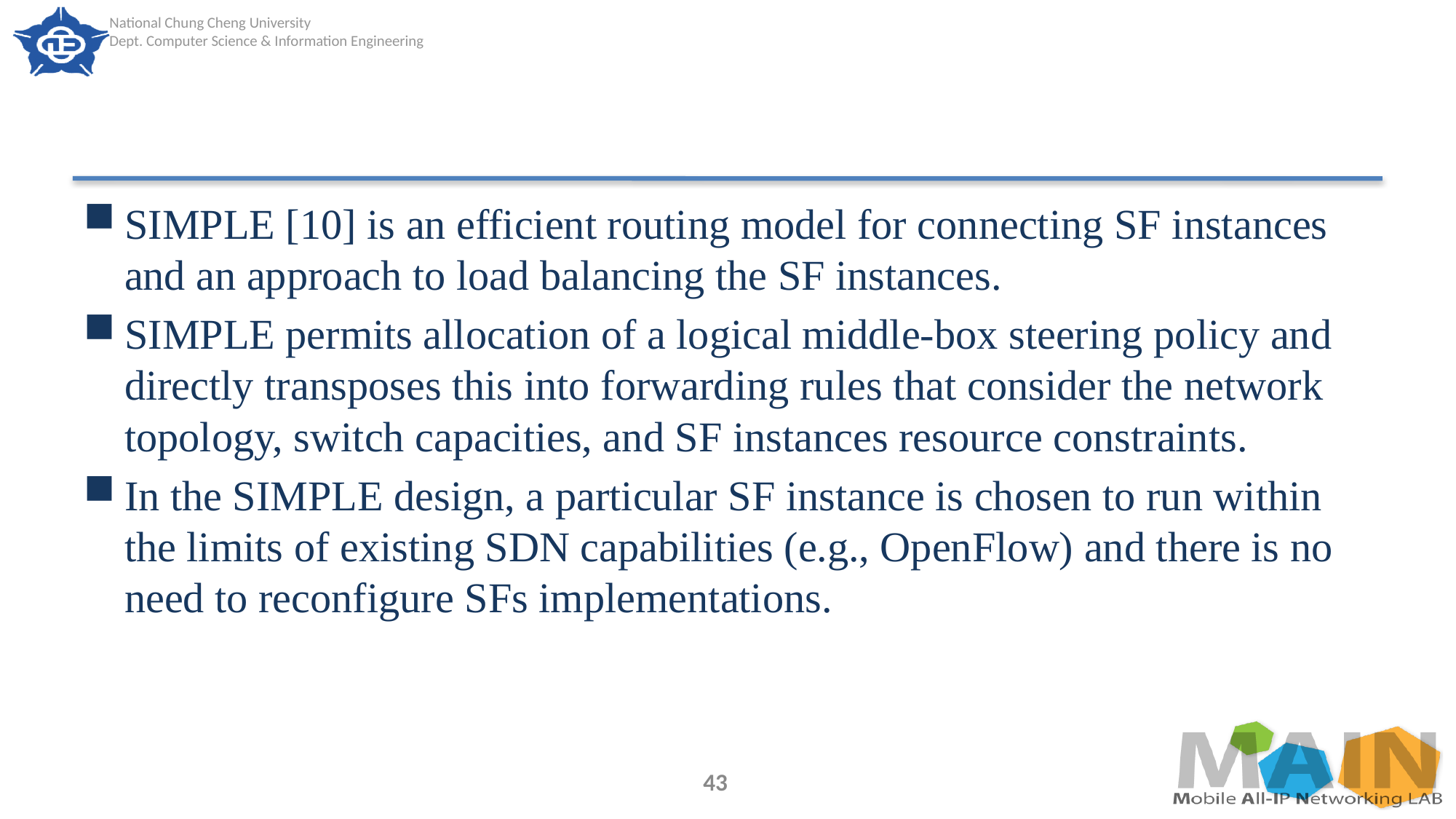

#
SIMPLE [10] is an efficient routing model for connecting SF instances and an approach to load balancing the SF instances.
SIMPLE permits allocation of a logical middle-box steering policy and directly transposes this into forwarding rules that consider the network topology, switch capacities, and SF instances resource constraints.
In the SIMPLE design, a particular SF instance is chosen to run within the limits of existing SDN capabilities (e.g., OpenFlow) and there is no need to reconfigure SFs implementations.

43